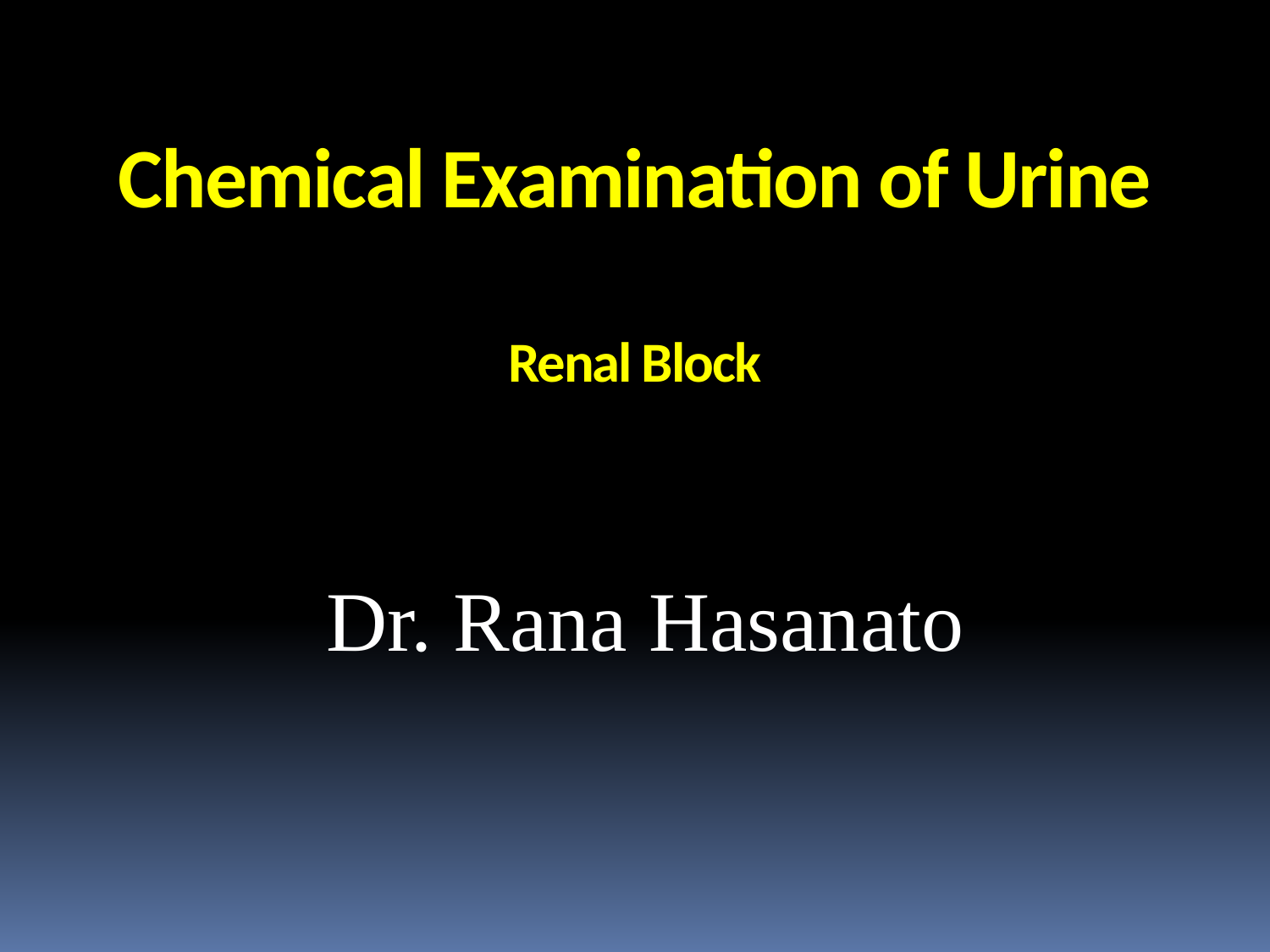

# Chemical Examination of Urine Renal Block
Dr. Rana Hasanato